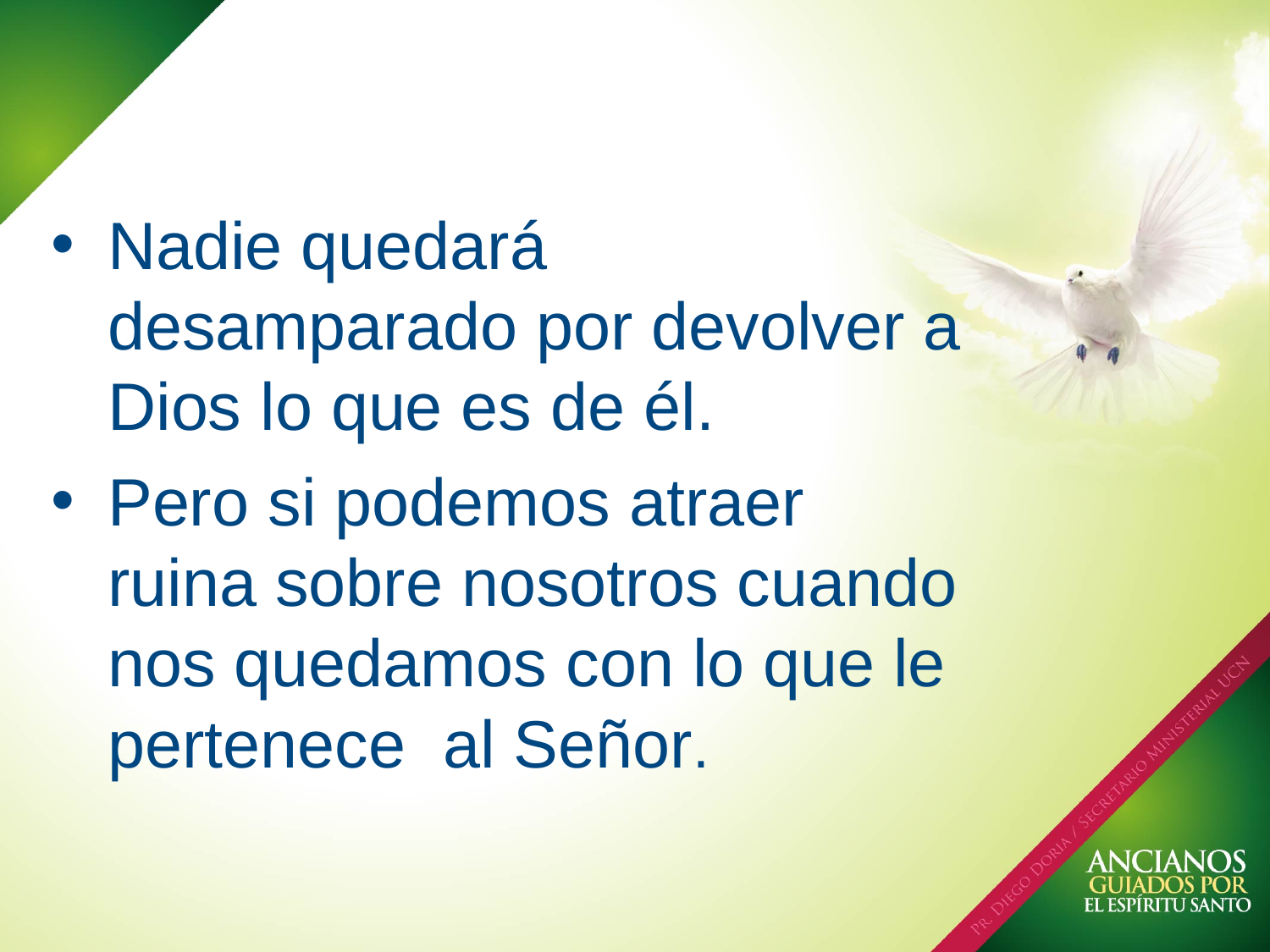

Nadie quedará desamparado por devolver a Dios lo que es de él.
Pero si podemos atraer ruina sobre nosotros cuando nos quedamos con lo que le pertenece  al Señor.